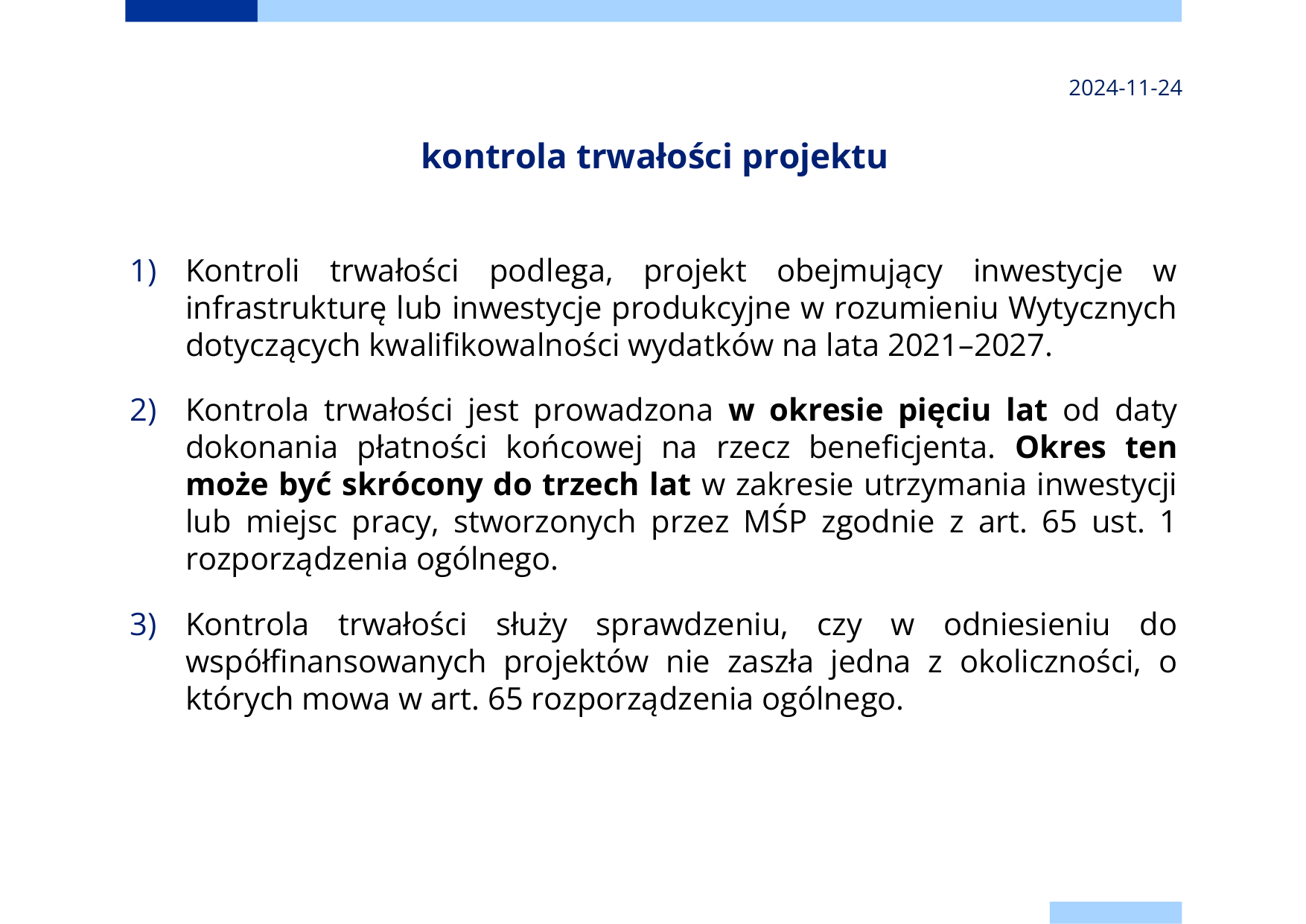

2024-11-24
# kontrola trwałości projektu
Kontroli trwałości podlega, projekt obejmujący inwestycje w infrastrukturę lub inwestycje produkcyjne w rozumieniu Wytycznych dotyczących kwalifikowalności wydatków na lata 2021–2027.
Kontrola trwałości jest prowadzona w okresie pięciu lat od daty dokonania płatności końcowej na rzecz beneficjenta. Okres ten może być skrócony do trzech lat w zakresie utrzymania inwestycji lub miejsc pracy, stworzonych przez MŚP zgodnie z art. 65 ust. 1 rozporządzenia ogólnego.
Kontrola trwałości służy sprawdzeniu, czy w odniesieniu do współfinansowanych projektów nie zaszła jedna z okoliczności, o których mowa w art. 65 rozporządzenia ogólnego.